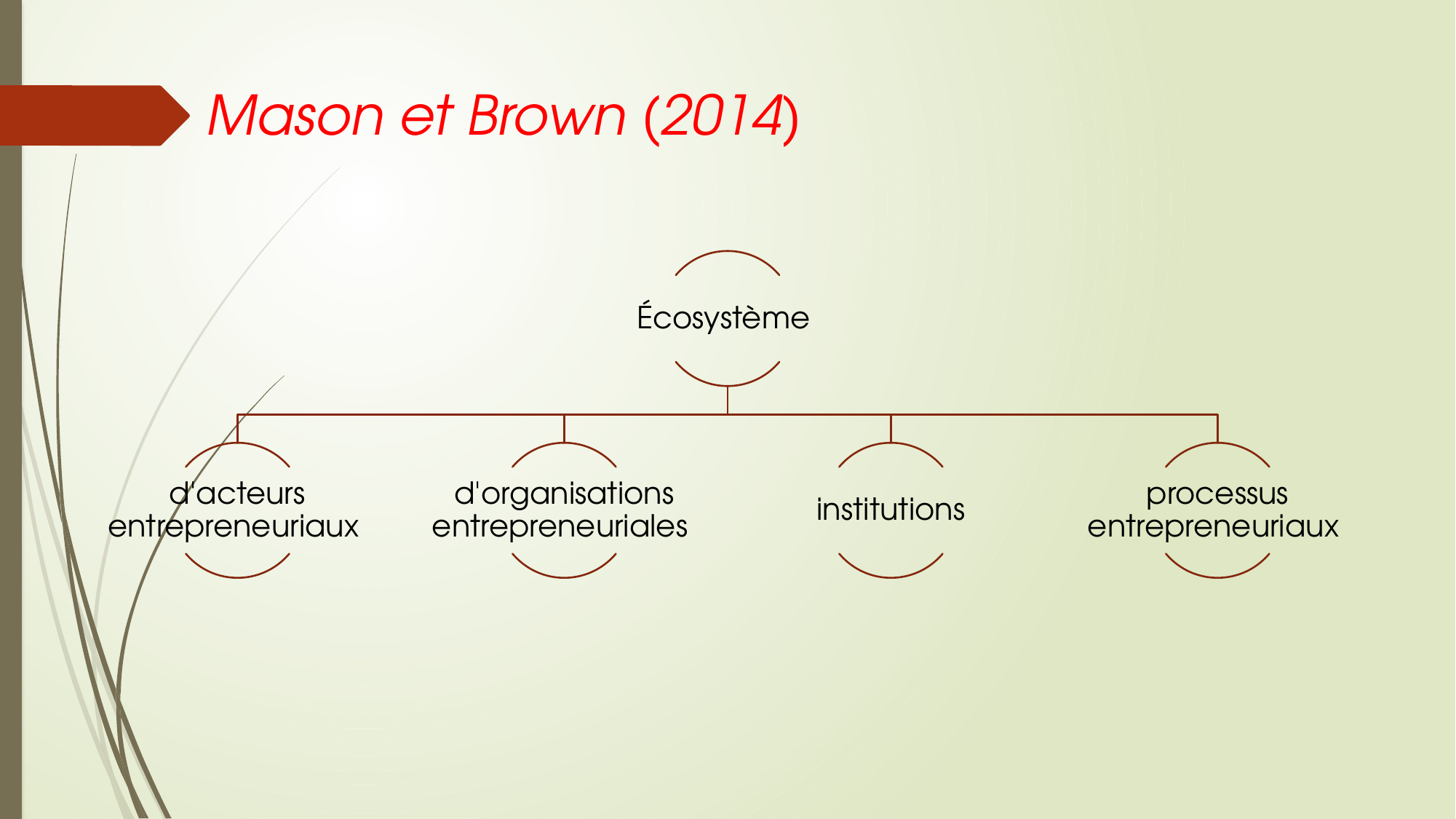

# Mason et Brown (2014)
Écosystème
d'acteurs entrepreneuriaux
d'organisations entrepreneuriales
institutions
processus entrepreneuriaux